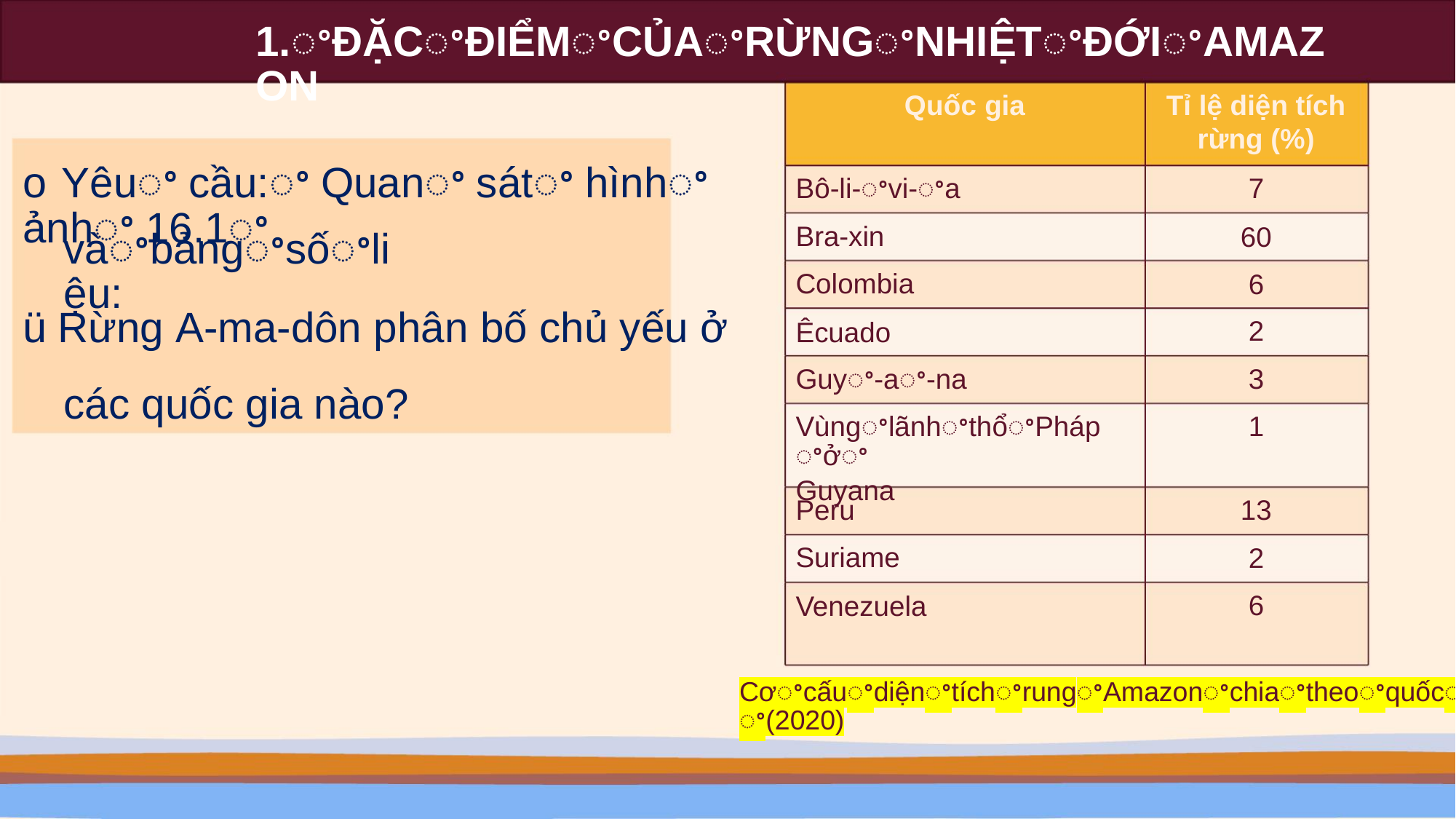

1.ꢀĐẶCꢀĐIỂMꢀCỦAꢀRỪNGꢀNHIỆTꢀĐỚIꢀAMAZON
Quốc gia
Tỉ lệ diện tích
rừng (%)
o Yêuꢀ cầu:ꢀ Quanꢀ sátꢀ hìnhꢀ ảnhꢀ 16.1ꢀ
Bô-li-ꢀvi-ꢀa
7
60
6
Bra-xin
vàꢀbảngꢀsốꢀliệu:
Colombia
Êcuado
ü Rừng A-ma-dôn phân bố chủ yếu ở
2
Guyꢀ-aꢀ-na
3
các quốc gia nào?
VùngꢀlãnhꢀthổꢀPhápꢀởꢀ
Guyana
1
Peru
13
2
Suriame
Venezuela
6
CơꢀcấuꢀdiệnꢀtíchꢀrungꢀAmazonꢀchiaꢀtheoꢀquốcꢀgiaꢀ(2020)